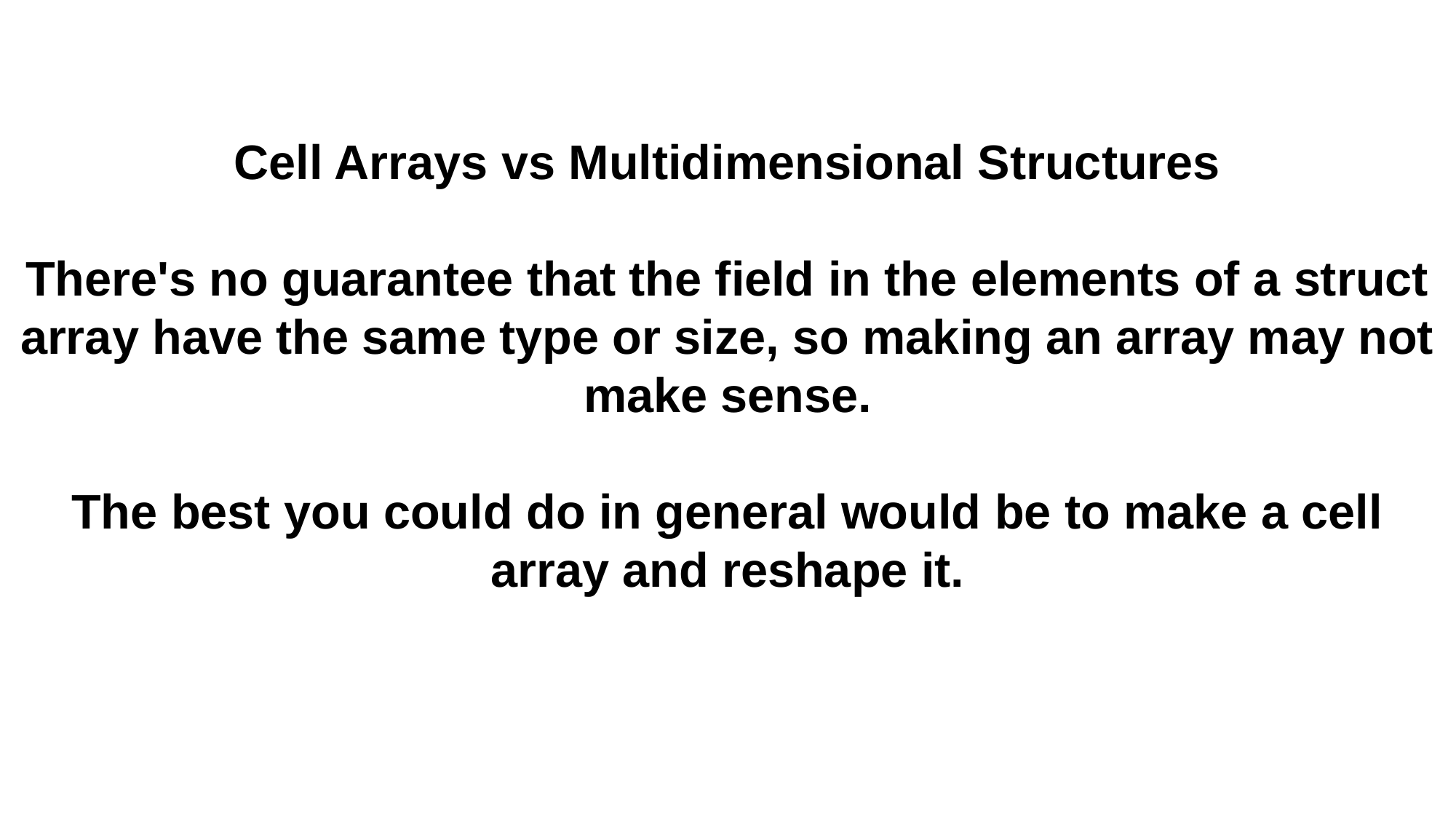

Cell Arrays vs Multidimensional Structures

There's no guarantee that the field in the elements of a struct array have the same type or size, so making an array may not make sense.

The best you could do in general would be to make a cell array and reshape it.